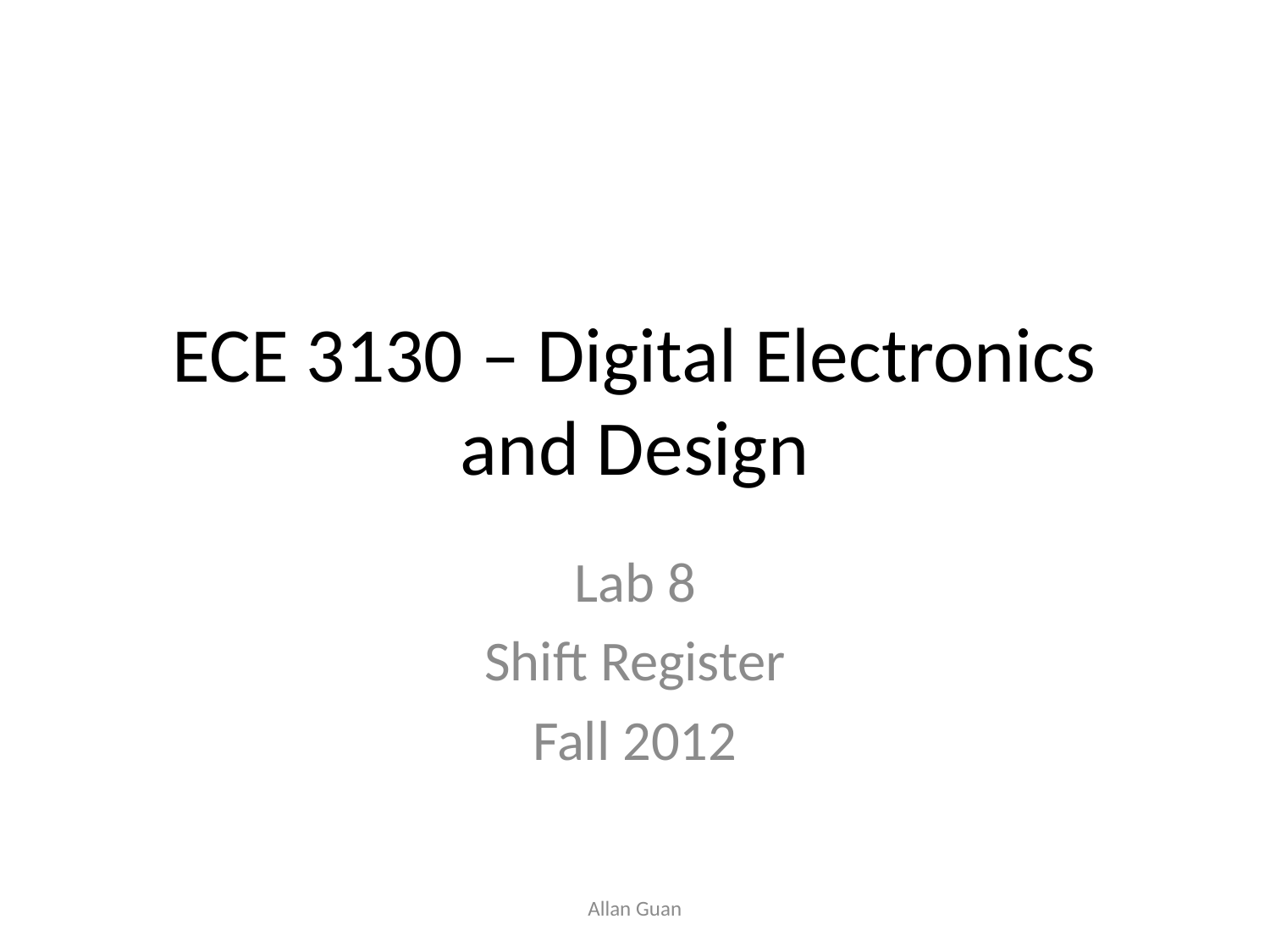

# ECE 3130 – Digital Electronics and Design
Lab 8
Shift Register
Fall 2012
Allan Guan